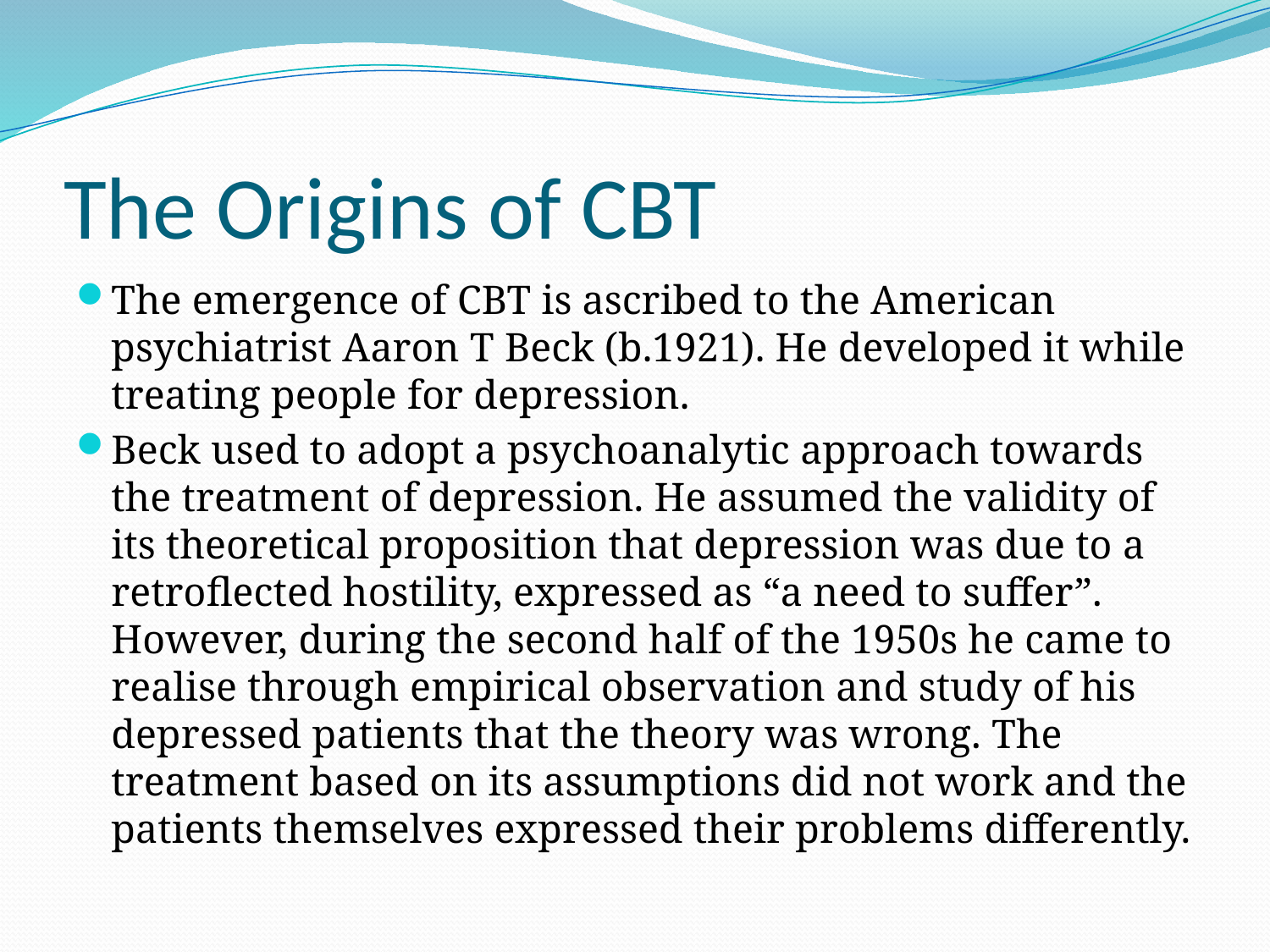

# The Origins of CBT
The emergence of CBT is ascribed to the American psychiatrist Aaron T Beck (b.1921). He developed it while treating people for depression.
Beck used to adopt a psychoanalytic approach towards the treatment of depression. He assumed the validity of its theoretical proposition that depression was due to a retroflected hostility, expressed as “a need to suffer”. However, during the second half of the 1950s he came to realise through empirical observation and study of his depressed patients that the theory was wrong. The treatment based on its assumptions did not work and the patients themselves expressed their problems differently.